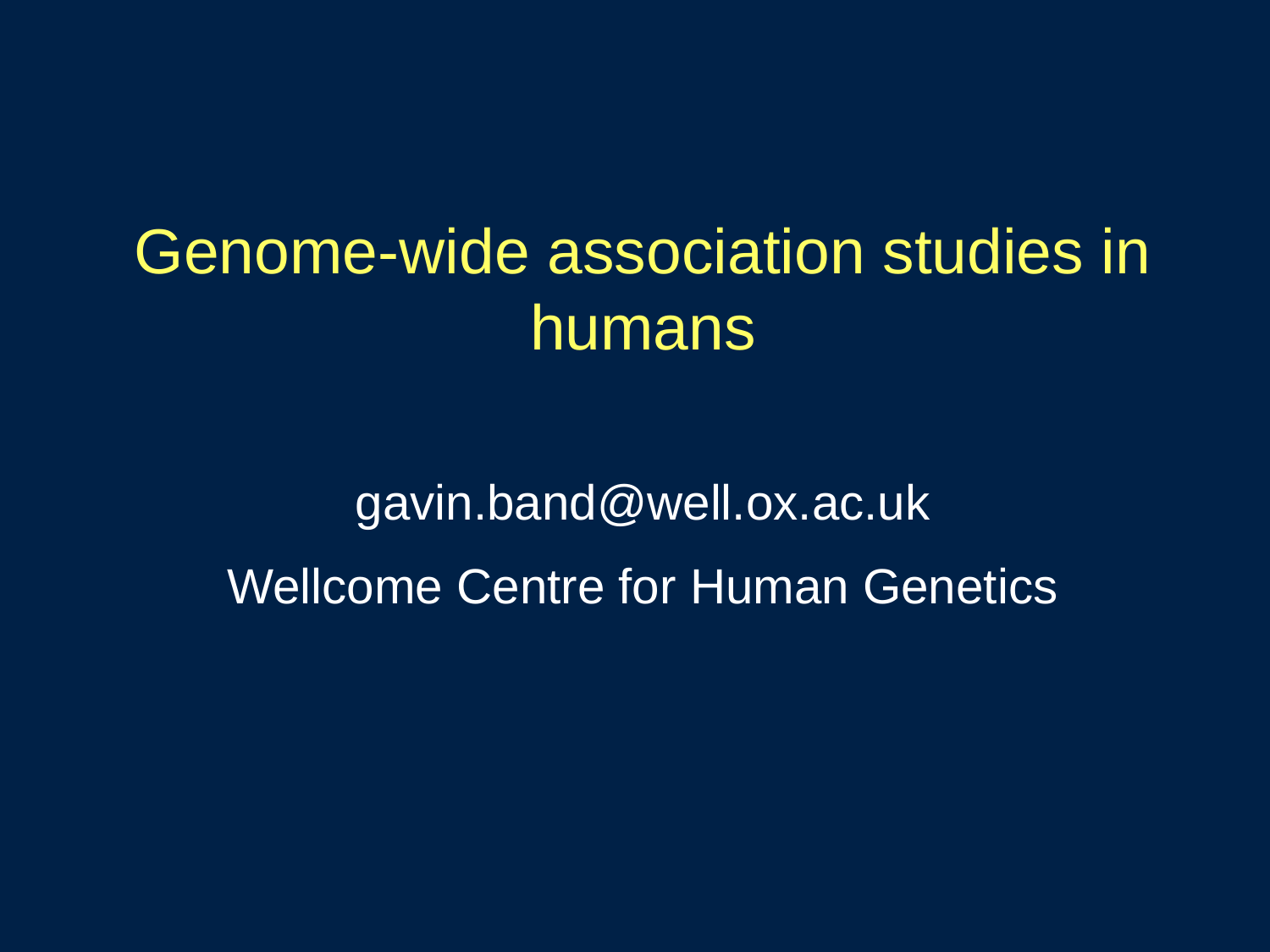

Genome-wide association studies in humans

gavin.band@well.ox.ac.uk
Wellcome Centre for Human Genetics